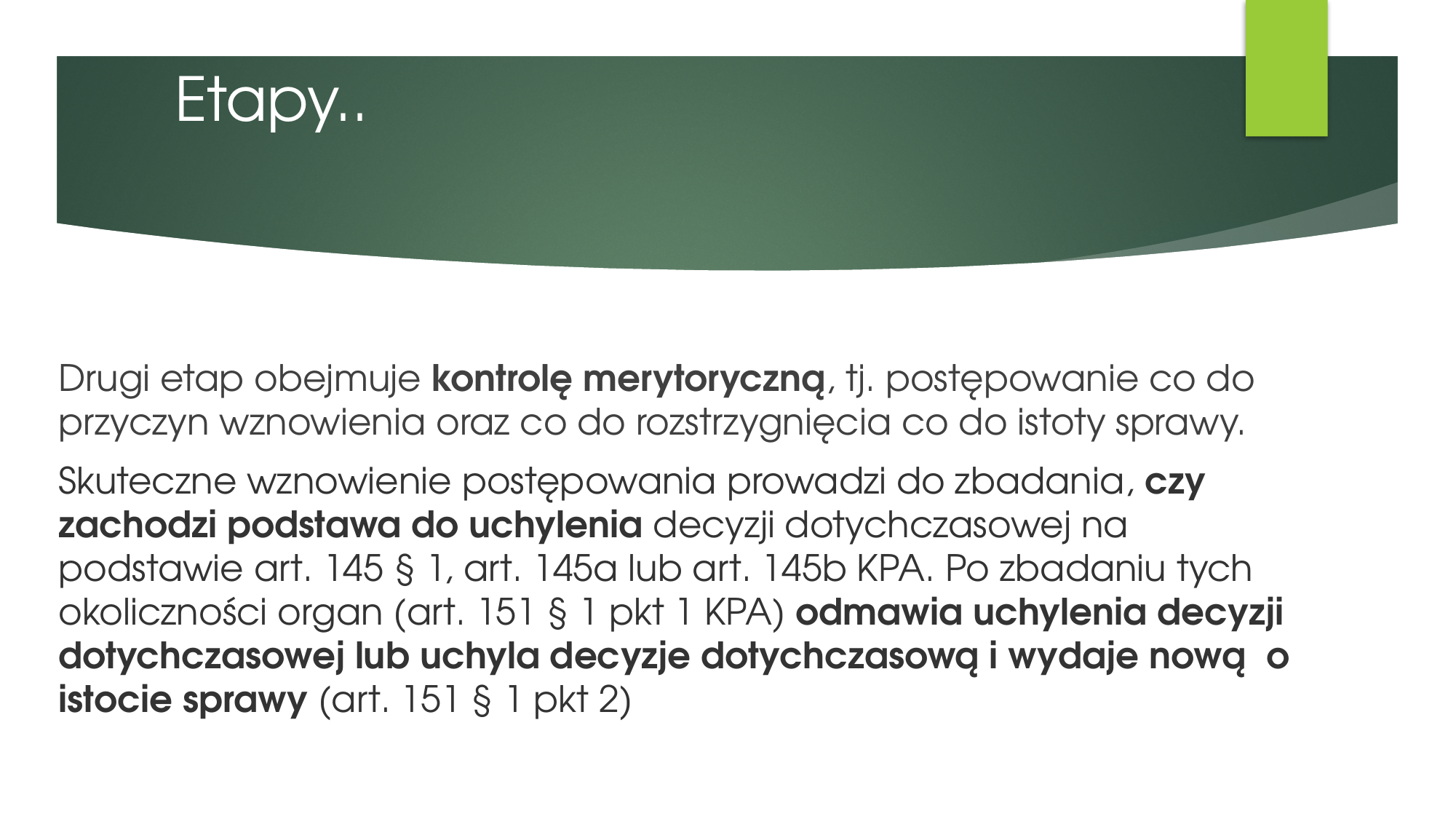

# Etapy..
Drugi etap obejmuje kontrolę merytoryczną, tj. postępowanie co do przyczyn wznowienia oraz co do rozstrzygnięcia co do istoty sprawy.
Skuteczne wznowienie postępowania prowadzi do zbadania, czy zachodzi podstawa do uchylenia decyzji dotychczasowej na podstawie art. 145 § 1, art. 145a lub art. 145b KPA. Po zbadaniu tych okoliczności organ (art. 151 § 1 pkt 1 KPA) odmawia uchylenia decyzji dotychczasowej lub uchyla decyzje dotychczasową i wydaje nową  o istocie sprawy (art. 151 § 1 pkt 2)